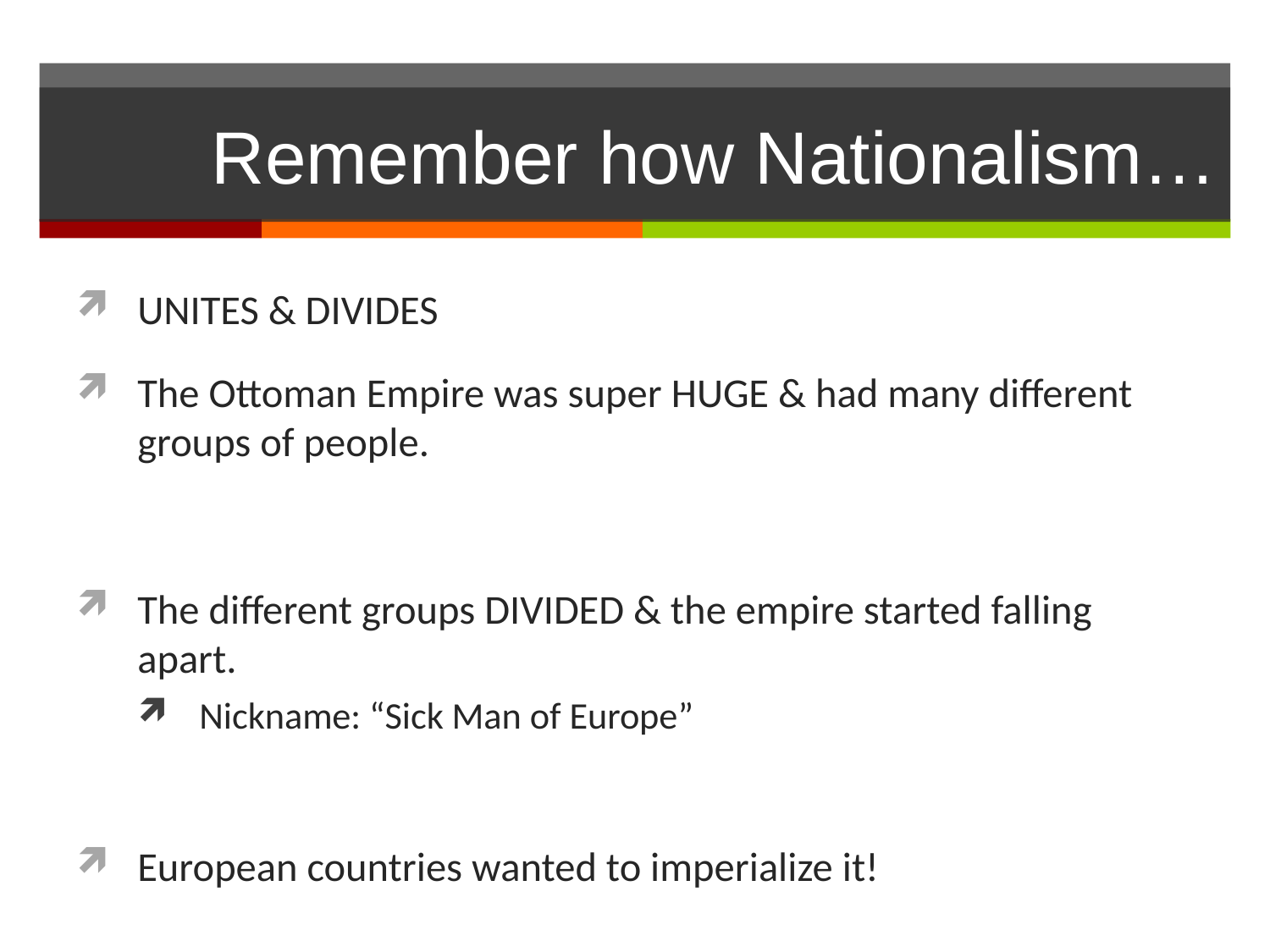

# Remember how Nationalism…
UNITES & DIVIDES
The Ottoman Empire was super HUGE & had many different groups of people.

The different groups DIVIDED & the empire started falling apart.
Nickname: “Sick Man of Europe”

European countries wanted to imperialize it!